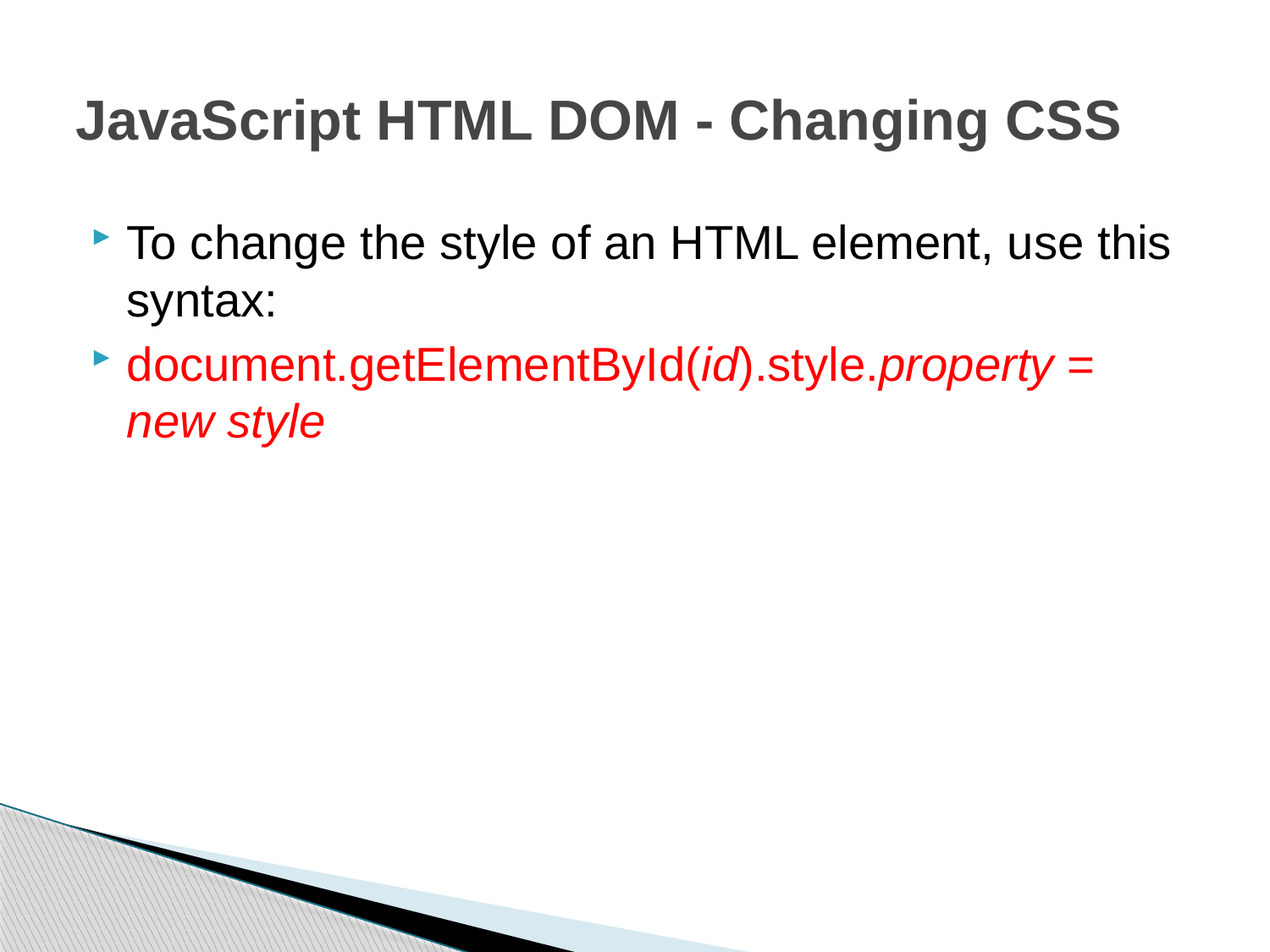

# JavaScript HTML DOM - Changing CSS
To change the style of an HTML element, use this syntax:
document.getElementById(id).style.property = new style